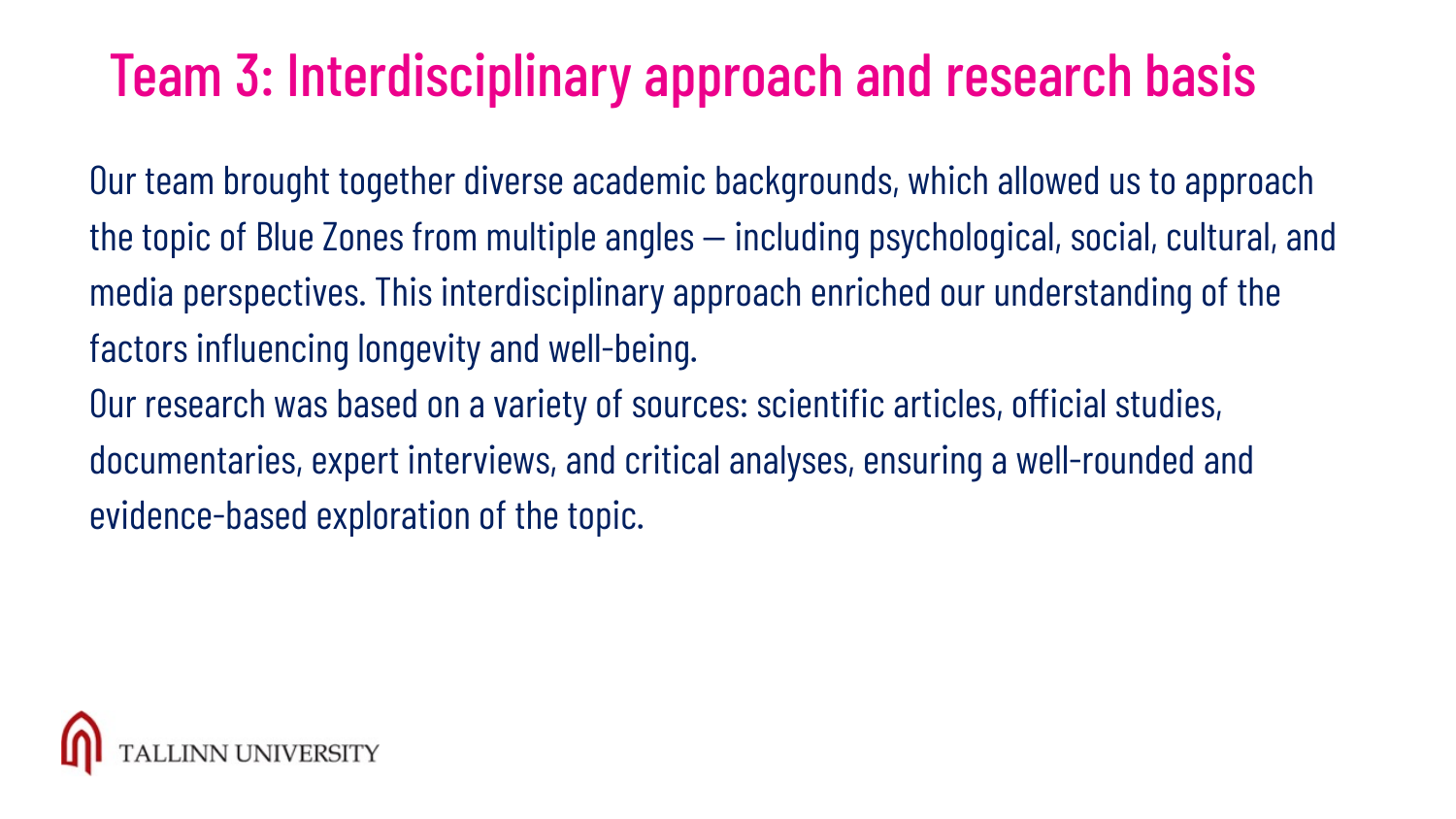

# Team 3: Interdisciplinary approach and research basis
Our team brought together diverse academic backgrounds, which allowed us to approach the topic of Blue Zones from multiple angles — including psychological, social, cultural, and media perspectives. This interdisciplinary approach enriched our understanding of the factors influencing longevity and well-being.
Our research was based on a variety of sources: scientific articles, official studies, documentaries, expert interviews, and critical analyses, ensuring a well-rounded and evidence-based exploration of the topic.